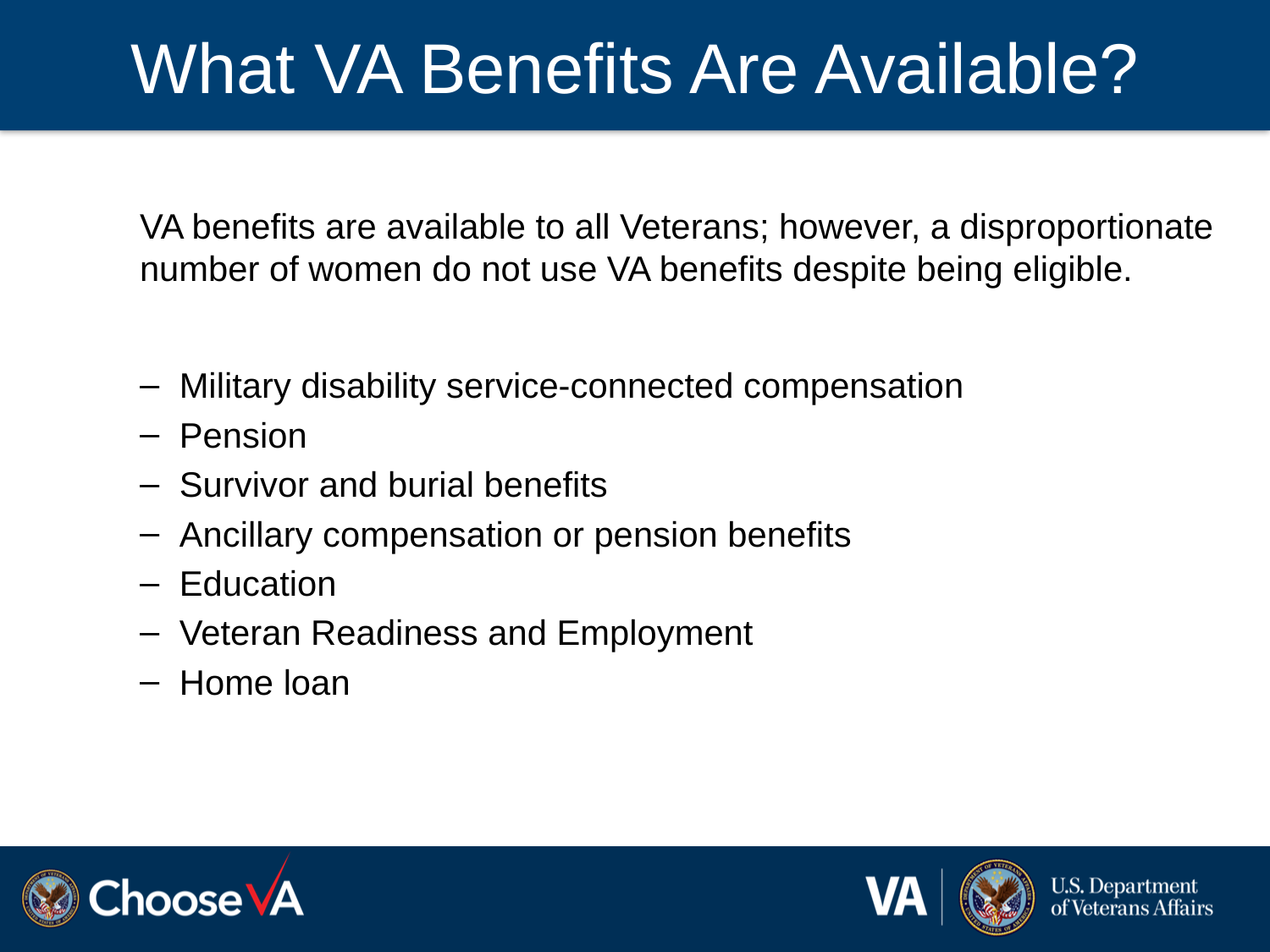

# What VA Benefits Are Available?

VA benefits are available to all Veterans; however, a disproportionate number of women do not use VA benefits despite being eligible.

Military disability service-connected compensation
Pension
Survivor and burial benefits
Ancillary compensation or pension benefits
Education
Veteran Readiness and Employment
Home loan